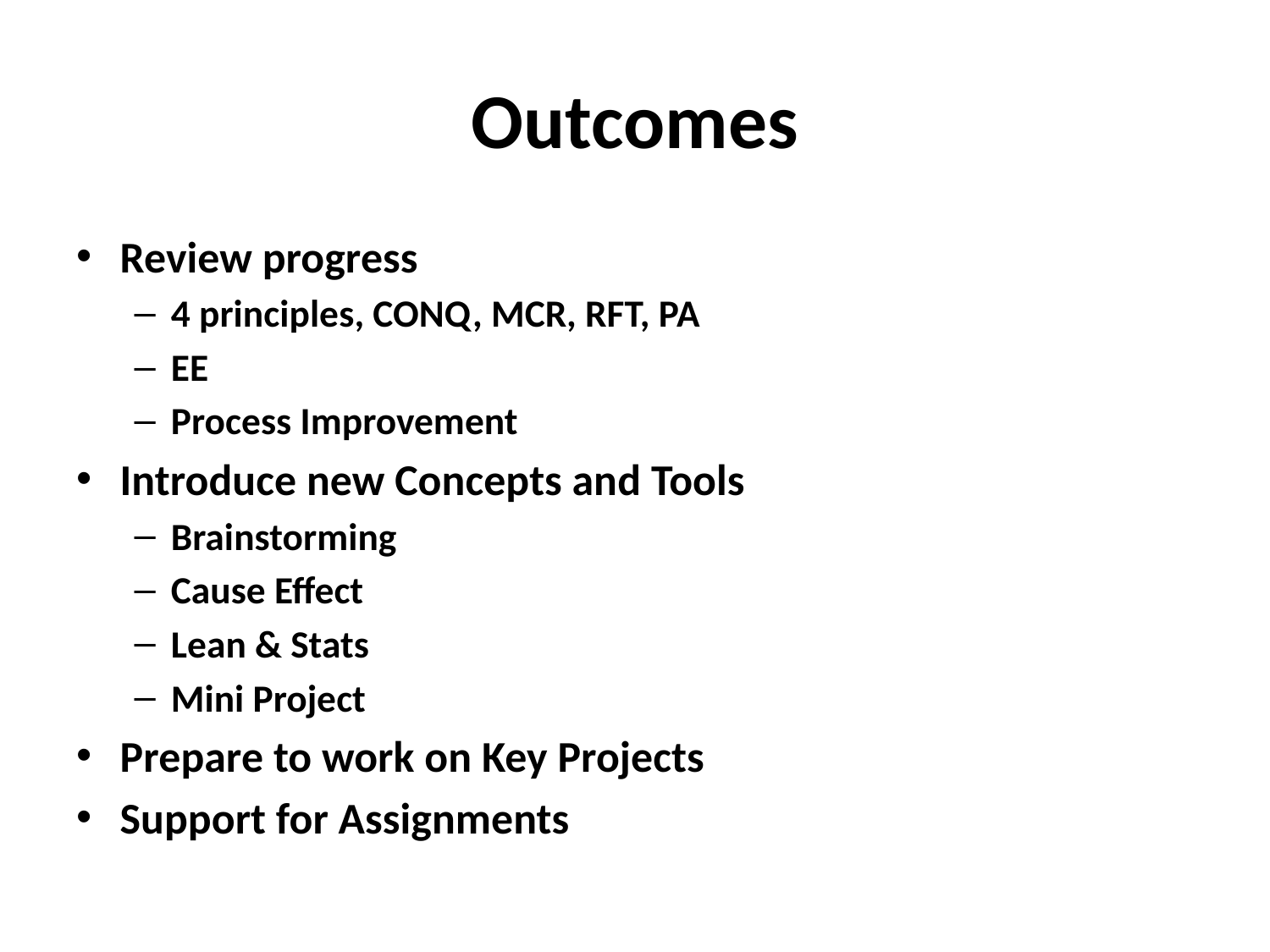

# Outcomes
Review progress
4 principles, CONQ, MCR, RFT, PA
EE
Process Improvement
Introduce new Concepts and Tools
Brainstorming
Cause Effect
Lean & Stats
Mini Project
Prepare to work on Key Projects
Support for Assignments